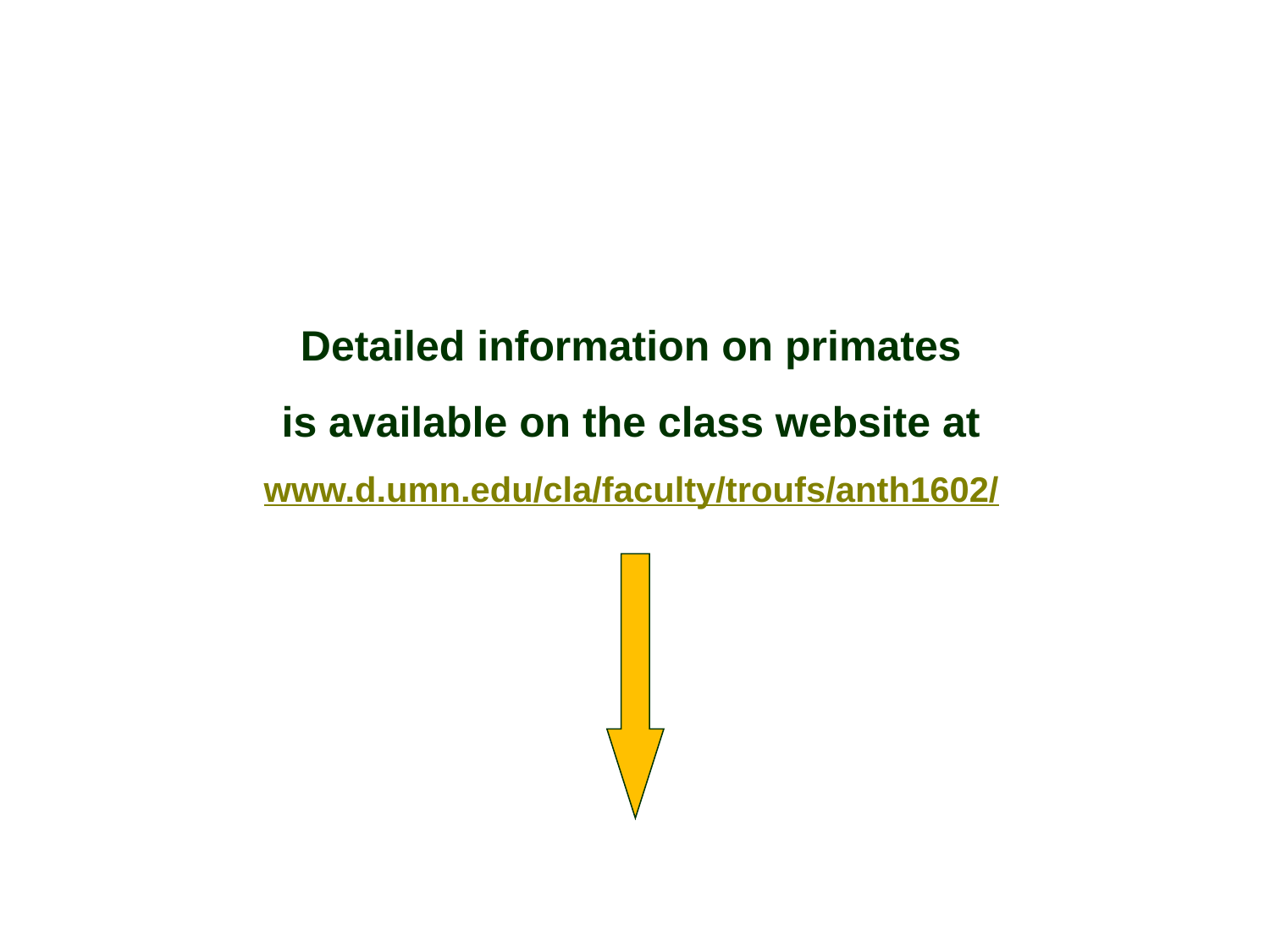

Detailed information on primates
is available on the class website at
www.d.umn.edu/cla/faculty/troufs/anth1602/